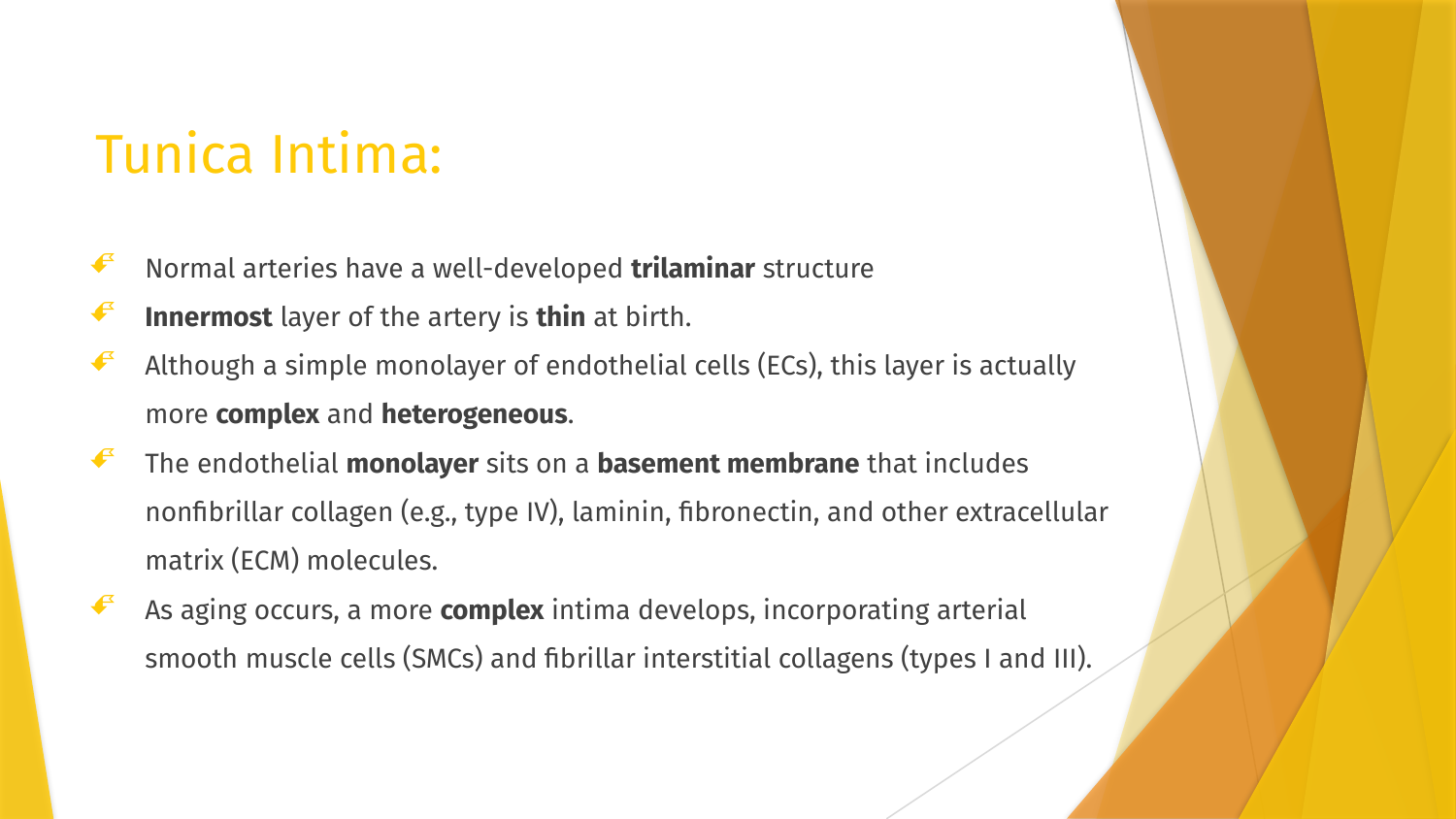

# Tunica Intima:
Normal arteries have a well-developed trilaminar structure
Innermost layer of the artery is thin at birth.
Although a simple monolayer of endothelial cells (ECs), this layer is actually more complex and heterogeneous.
The endothelial monolayer sits on a basement membrane that includes nonfibrillar collagen (e.g., type IV), laminin, fibronectin, and other extracellular matrix (ECM) molecules.
As aging occurs, a more complex intima develops, incorporating arterial smooth muscle cells (SMCs) and fibrillar interstitial collagens (types I and III).